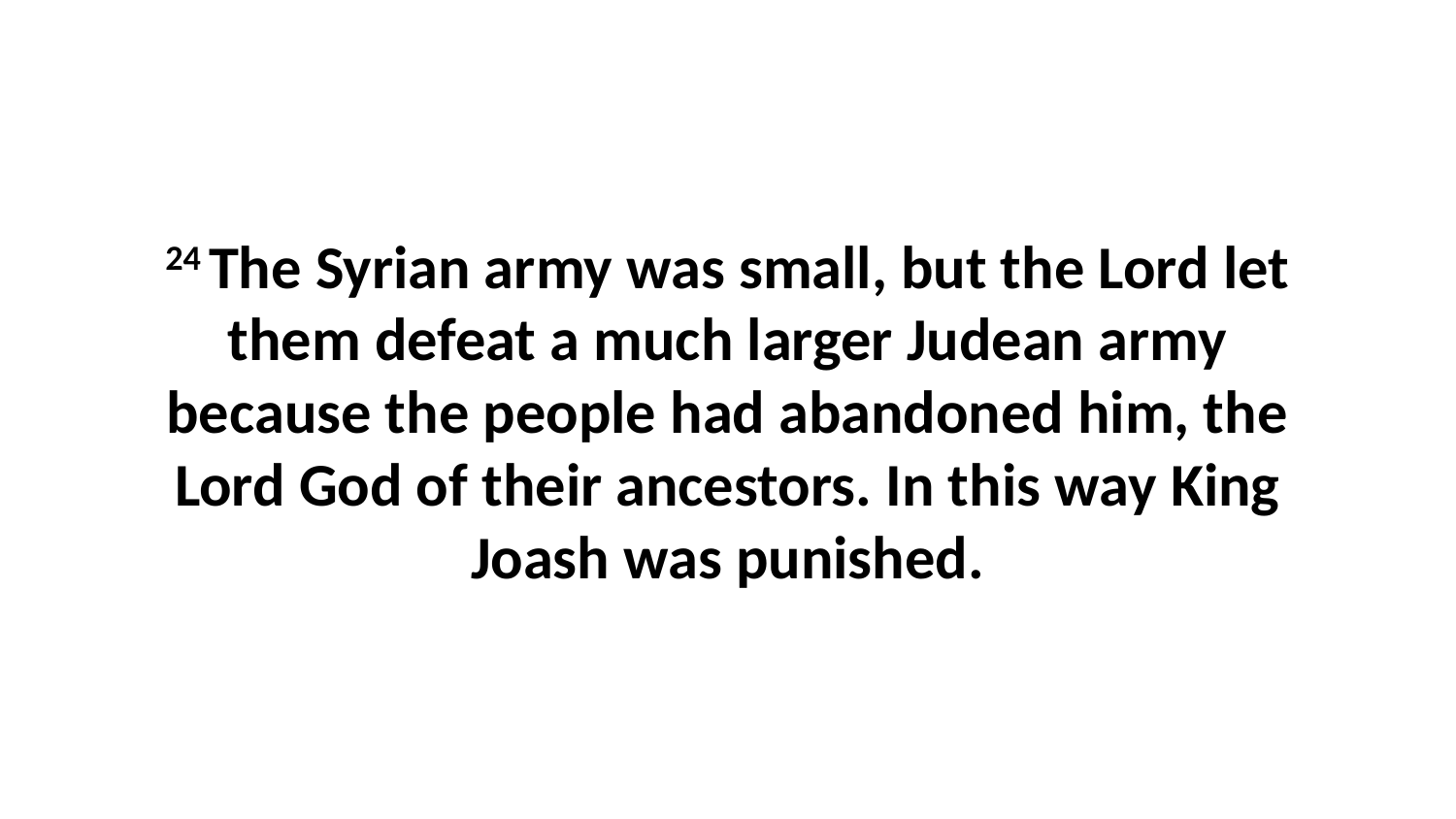

24 The Syrian army was small, but the Lord let them defeat a much larger Judean army because the people had abandoned him, the Lord God of their ancestors. In this way King Joash was punished.